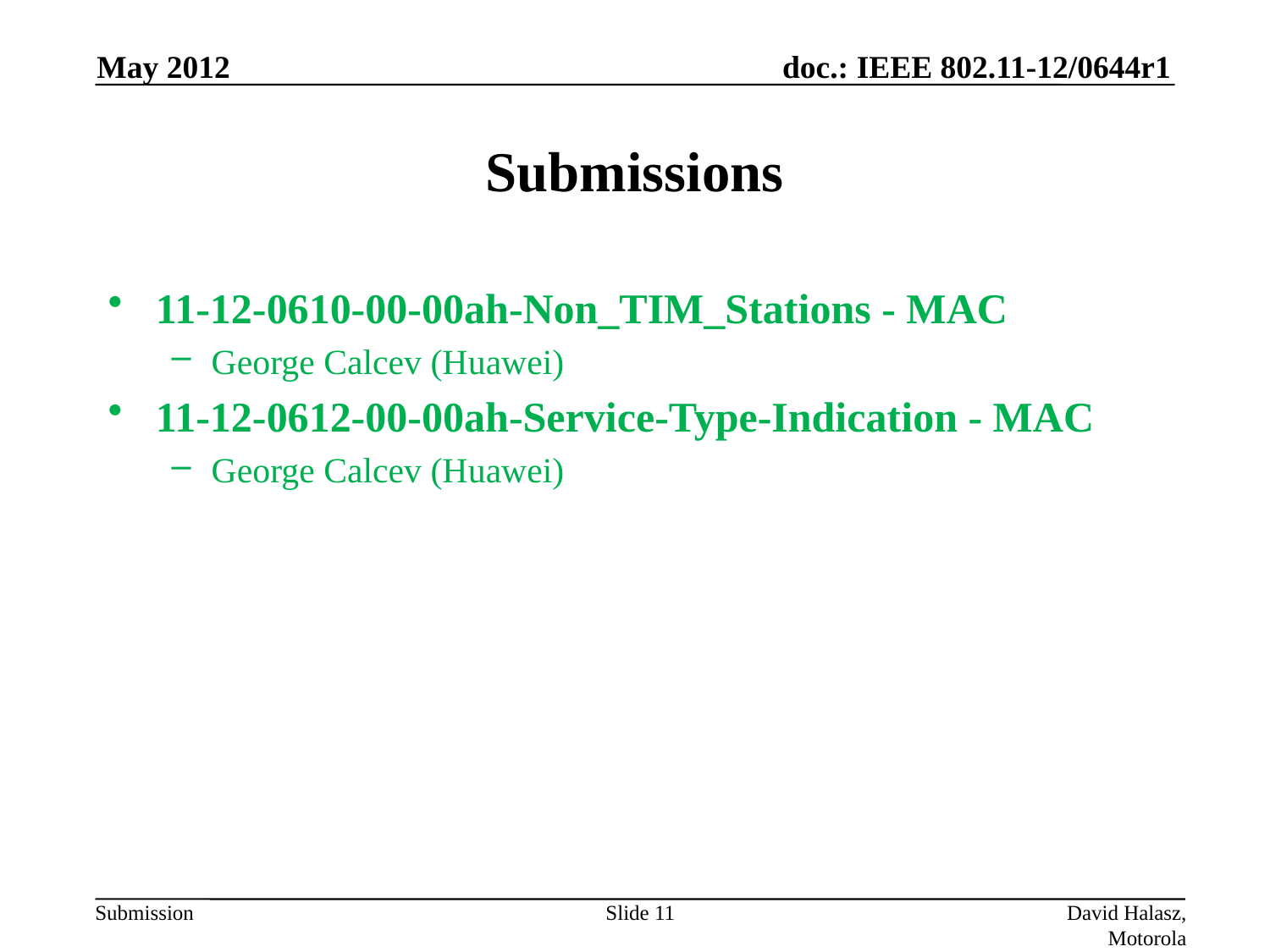

May 2012
# Submissions
11-12-0610-00-00ah-Non_TIM_Stations - MAC
George Calcev (Huawei)
11-12-0612-00-00ah-Service-Type-Indication - MAC
George Calcev (Huawei)

Slide 11
David Halasz, Motorola Mobility